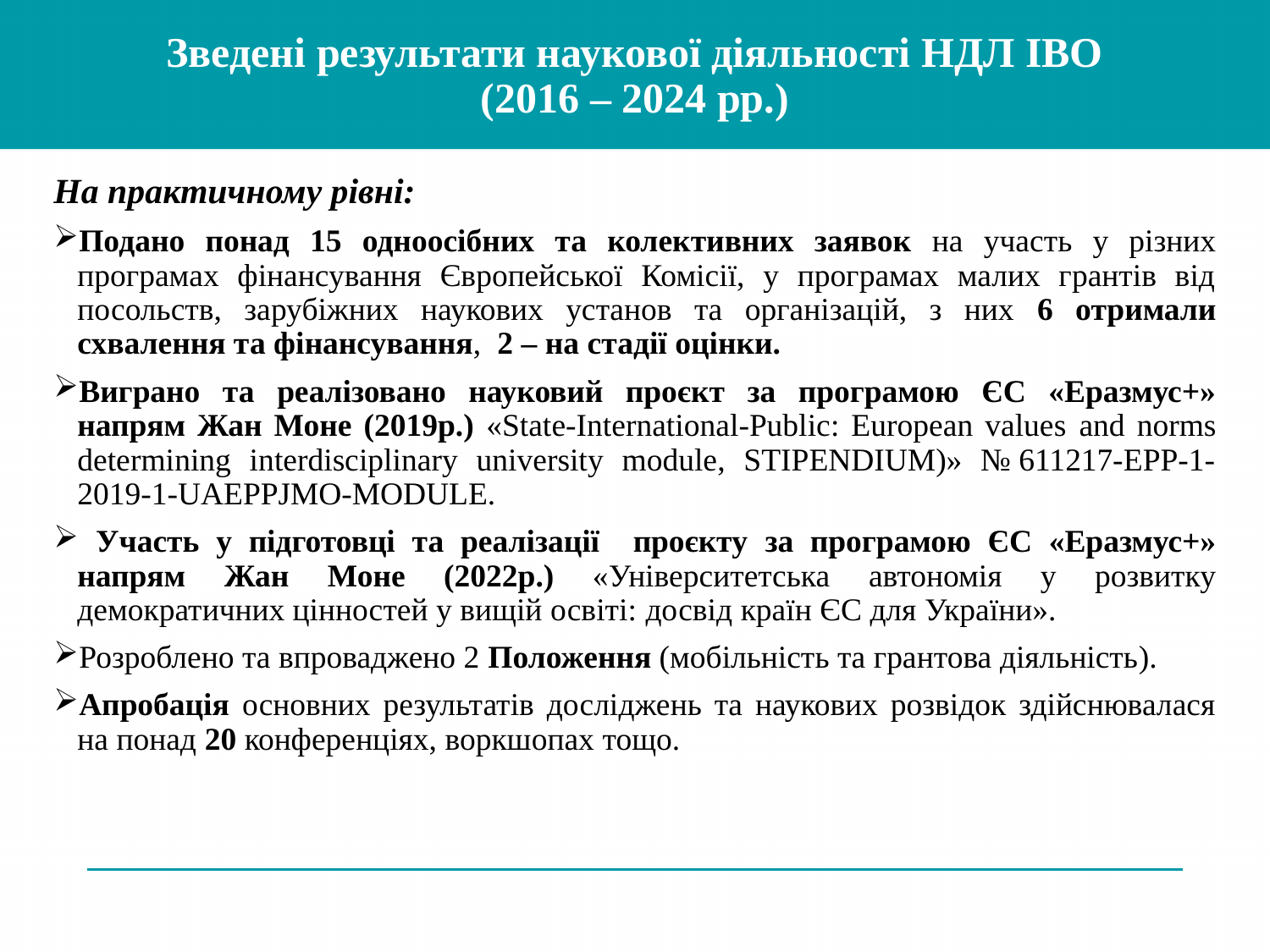

# Зведені результати наукової діяльності НДЛ ІВО (2016 – 2024 рр.)
На практичному рівні:
Подано понад 15 одноосібних та колективних заявок на участь у різних програмах фінансування Європейської Комісії, у програмах малих грантів від посольств, зарубіжних наукових установ та організацій, з них 6 отримали схвалення та фінансування,  2 – на стадії оцінки.
Виграно та реалізовано науковий проєкт за програмою ЄС «Еразмус+» напрям Жан Моне (2019р.) «State-International-Public: European values and norms determining interdisciplinary university module, STIPENDIUM)» № 611217-EPP-1-2019-1-UAEPPJMO-MODULE.
 Участь у підготовці та реалізації  проєкту за програмою ЄС «Еразмус+» напрям Жан Моне (2022р.) «Університетська автономія у розвитку демократичних цінностей у вищій освіті: досвід країн ЄС для України».
Розроблено та впроваджено 2 Положення (мобільність та грантова діяльність).
Апробація основних результатів досліджень та наукових розвідок здійснювалася на понад 20 конференціях, воркшопах тощо.